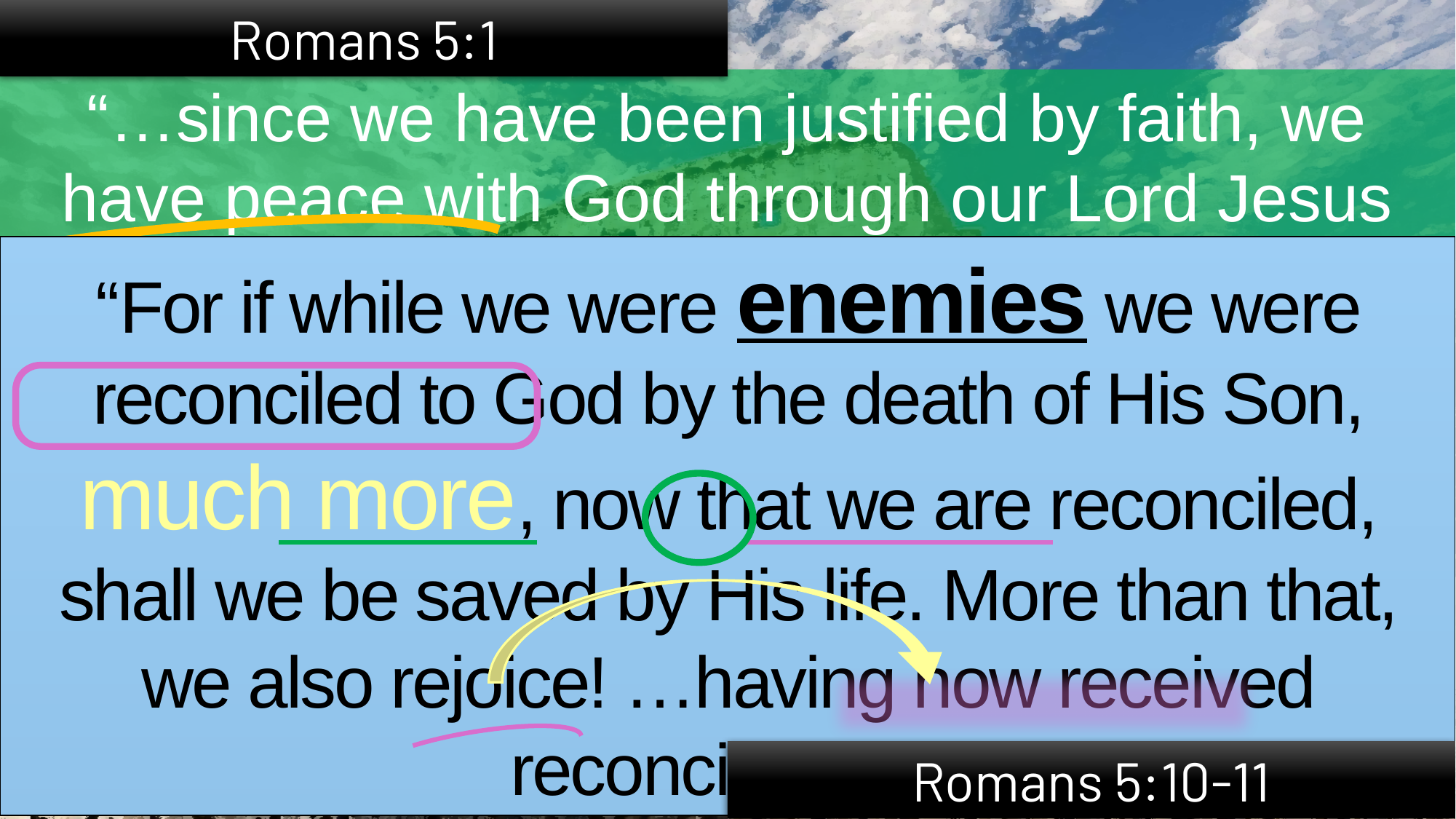

Romans 5:1
“…since we have been justified by faith, we have peace with God through our Lord Jesus Christ.”

“For if while we were enemies we were reconciled to God by the death of His Son, much more, now that we are reconciled, shall we be saved by His life. More than that, we also rejoice! …having now received reconciliation.”

Romans 5:10-11